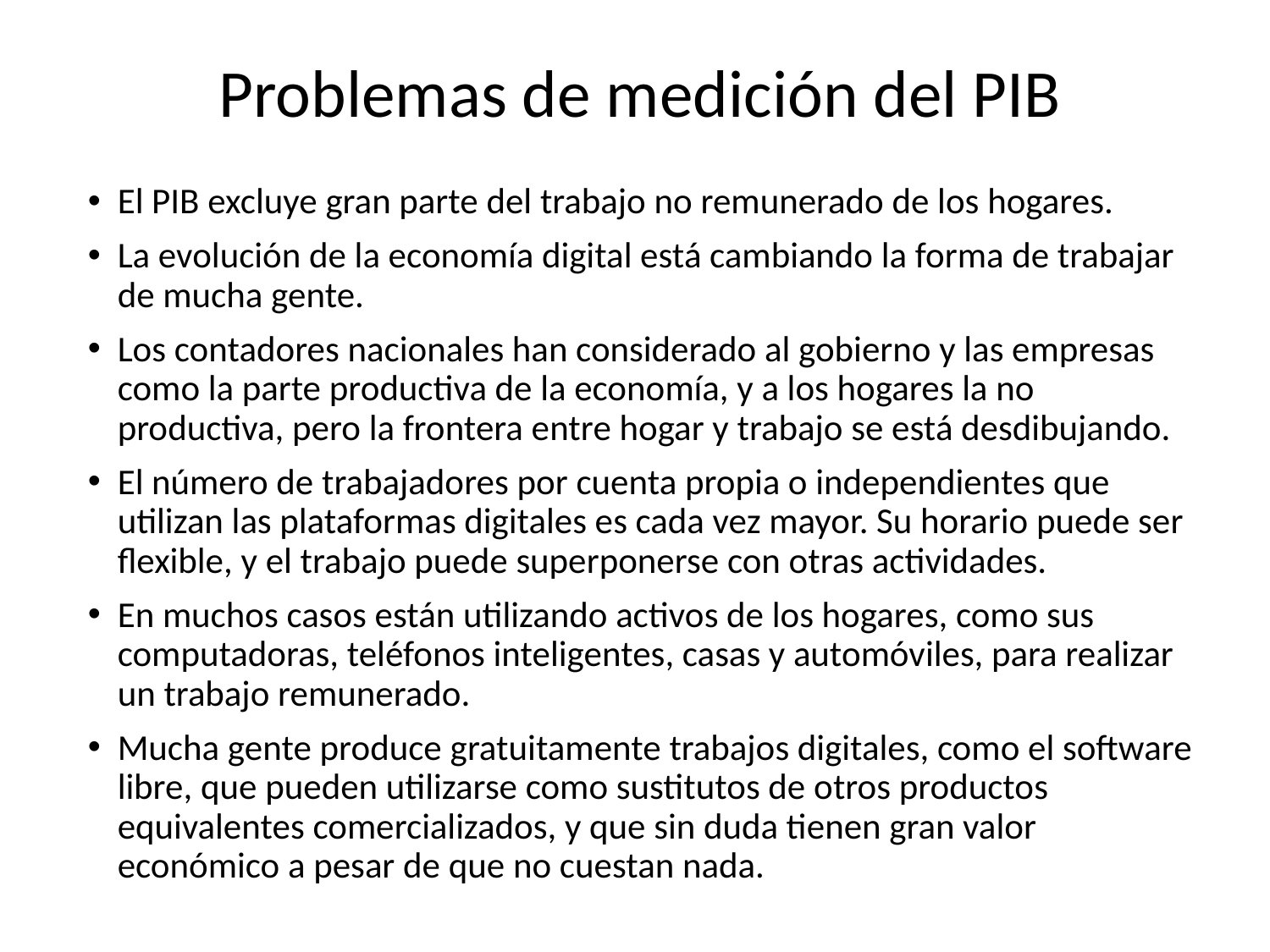

# Problemas de medición del PIB
El PIB excluye gran parte del trabajo no remunerado de los hogares.
La evolución de la economía digital está cambiando la forma de trabajar de mucha gente.
Los contadores nacionales han considerado al gobierno y las empresas como la parte productiva de la economía, y a los hogares la no productiva, pero la frontera entre hogar y trabajo se está desdibujando.
El número de trabajadores por cuenta propia o independientes que utilizan las plataformas digitales es cada vez mayor. Su horario puede ser flexible, y el trabajo puede superponerse con otras actividades.
En muchos casos están utilizando activos de los hogares, como sus computadoras, teléfonos inteligentes, casas y automóviles, para realizar un trabajo remunerado.
Mucha gente produce gratuitamente trabajos digitales, como el software libre, que pueden utilizarse como sustitutos de otros productos equivalentes comercializados, y que sin duda tienen gran valor económico a pesar de que no cuestan nada.